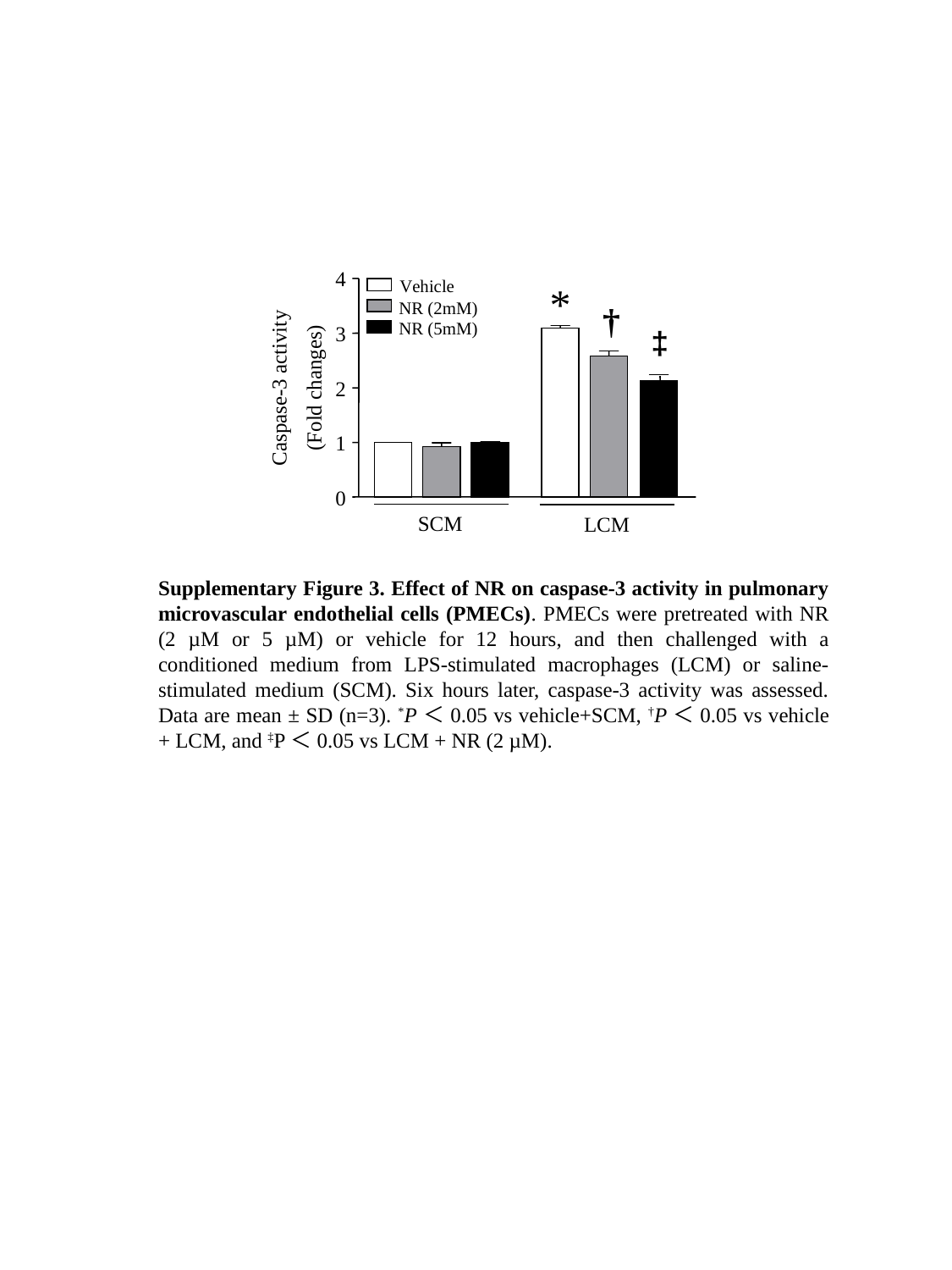

4
*
Vehicle

NR (2mM)

NR (5mM)

†
‡
3

(Fold changes)
Caspase-3 activity

2

1

0

SCM
LCM
Supplementary Figure 3. Effect of NR on caspase-3 activity in pulmonary microvascular endothelial cells (PMECs). PMECs were pretreated with NR (2 µM or 5 µM) or vehicle for 12 hours, and then challenged with a conditioned medium from LPS-stimulated macrophages (LCM) or saline-stimulated medium (SCM). Six hours later, caspase-3 activity was assessed. Data are mean ± SD (n=3). *P＜0.05 vs vehicle+SCM, †P＜0.05 vs vehicle + LCM, and ‡P＜0.05 vs LCM + NR (2 µM).